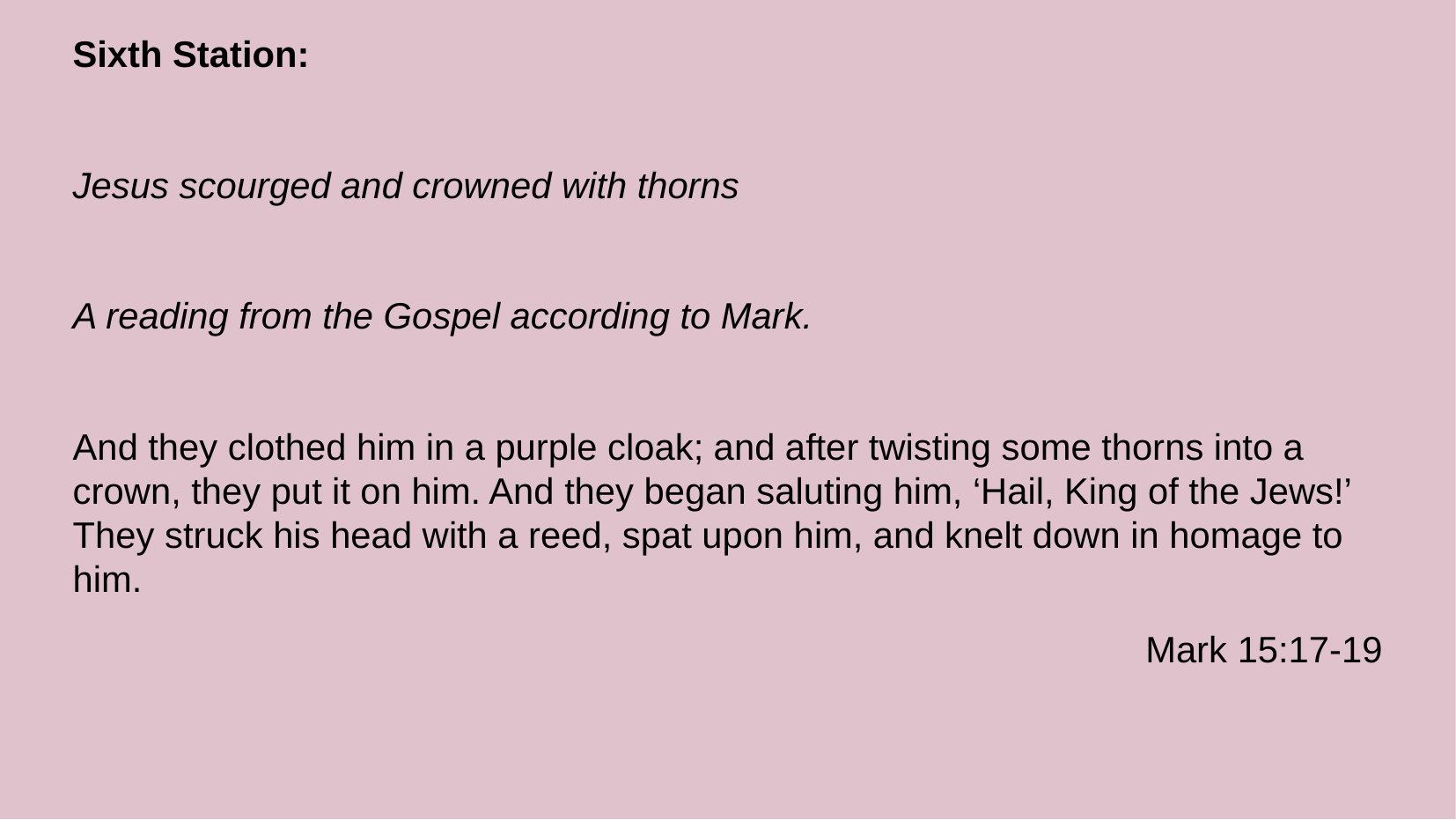

Sixth Station:

Jesus scourged and crowned with thorns

A reading from the Gospel according to Mark.

And they clothed him in a purple cloak; and after twisting some thorns into a crown, they put it on him. And they began saluting him, ‘Hail, King of the Jews!’ They struck his head with a reed, spat upon him, and knelt down in homage to him.
Mark 15:17-19